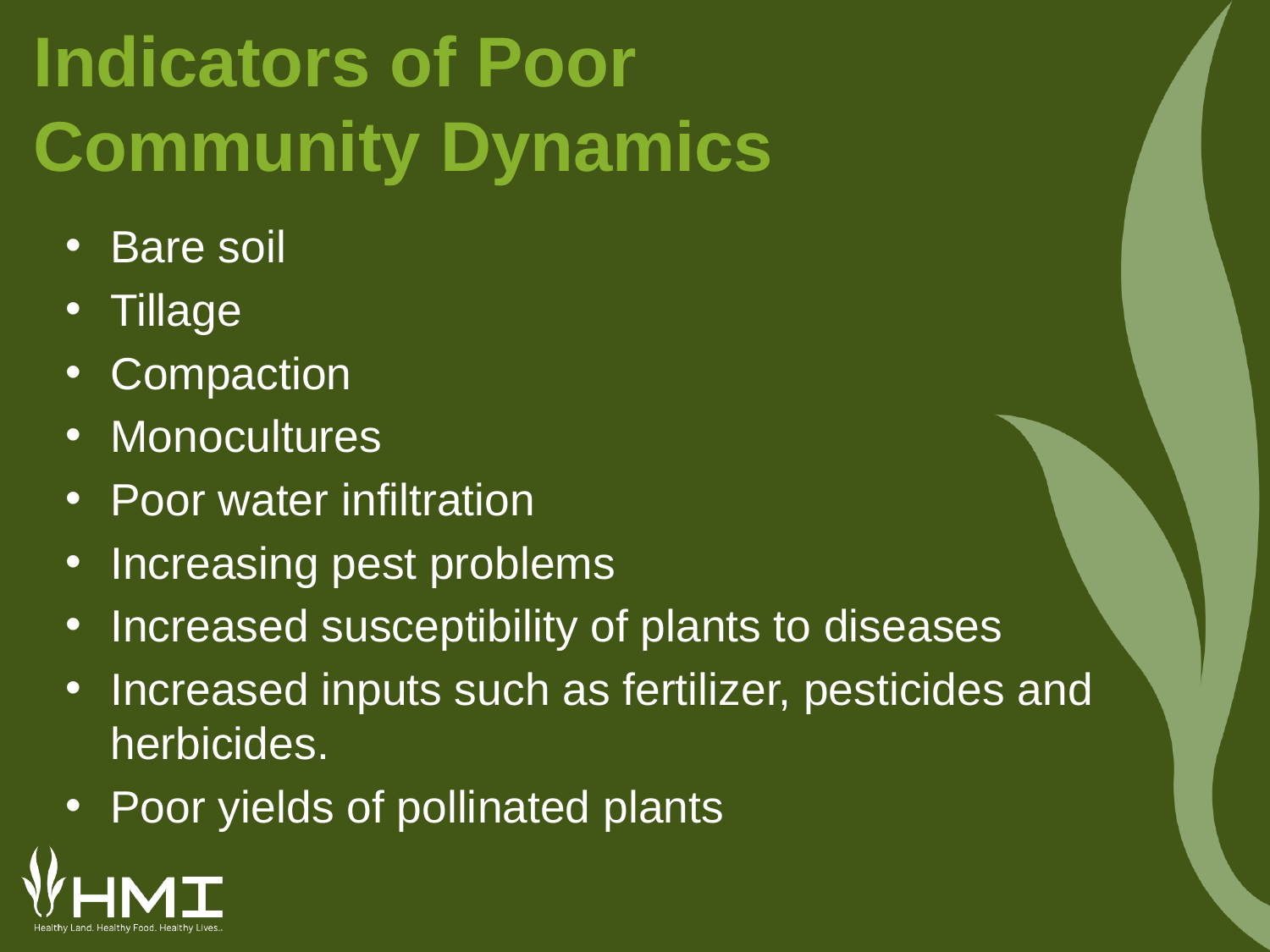

# Indicators of Poor Community Dynamics
Bare soil
Tillage
Compaction
Monocultures
Poor water infiltration
Increasing pest problems
Increased susceptibility of plants to diseases
Increased inputs such as fertilizer, pesticides and herbicides.
Poor yields of pollinated plants